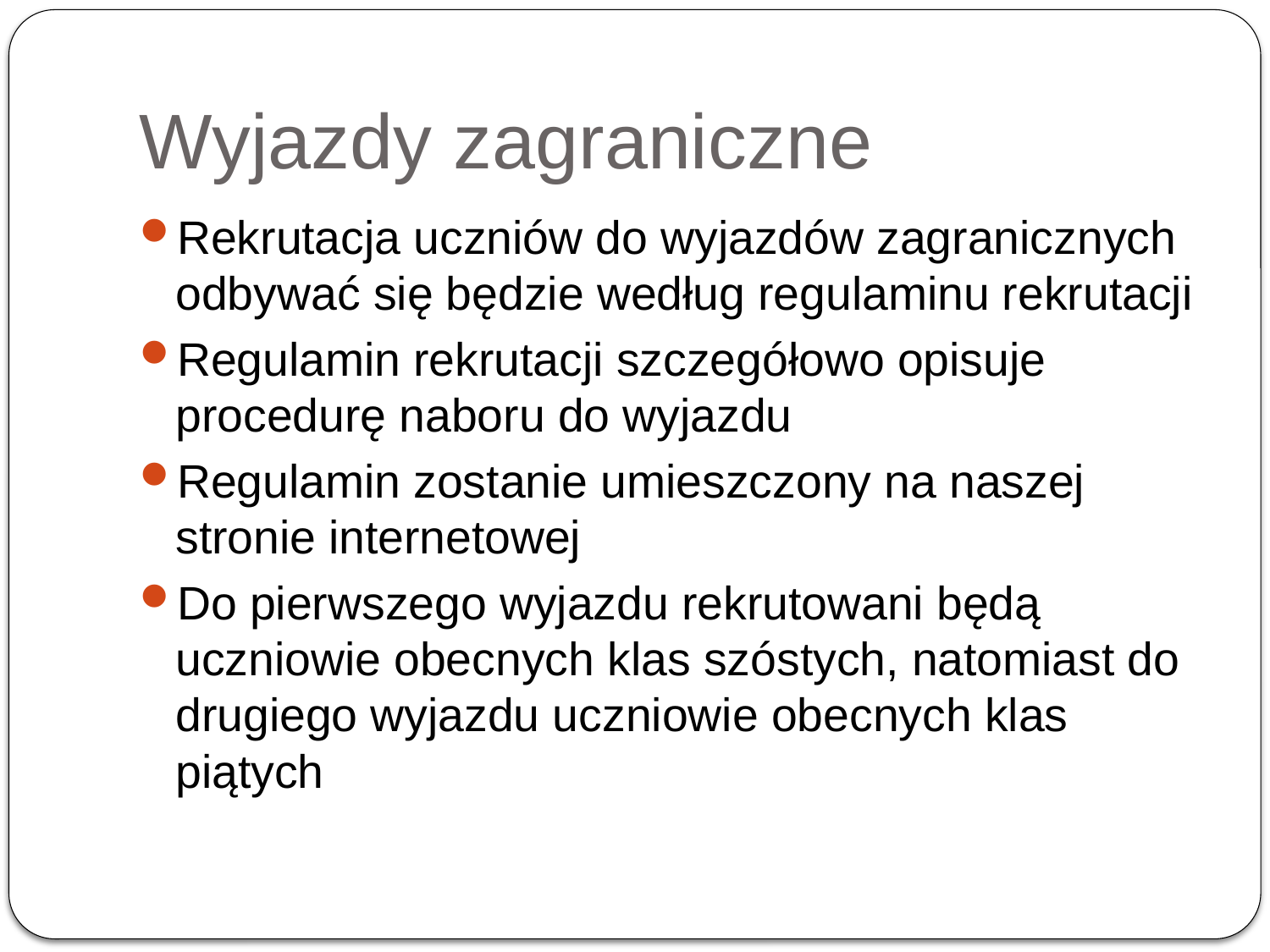

# Wyjazdy zagraniczne
Rekrutacja uczniów do wyjazdów zagranicznych odbywać się będzie według regulaminu rekrutacji
Regulamin rekrutacji szczegółowo opisuje procedurę naboru do wyjazdu
Regulamin zostanie umieszczony na naszej stronie internetowej
Do pierwszego wyjazdu rekrutowani będą uczniowie obecnych klas szóstych, natomiast do drugiego wyjazdu uczniowie obecnych klas piątych